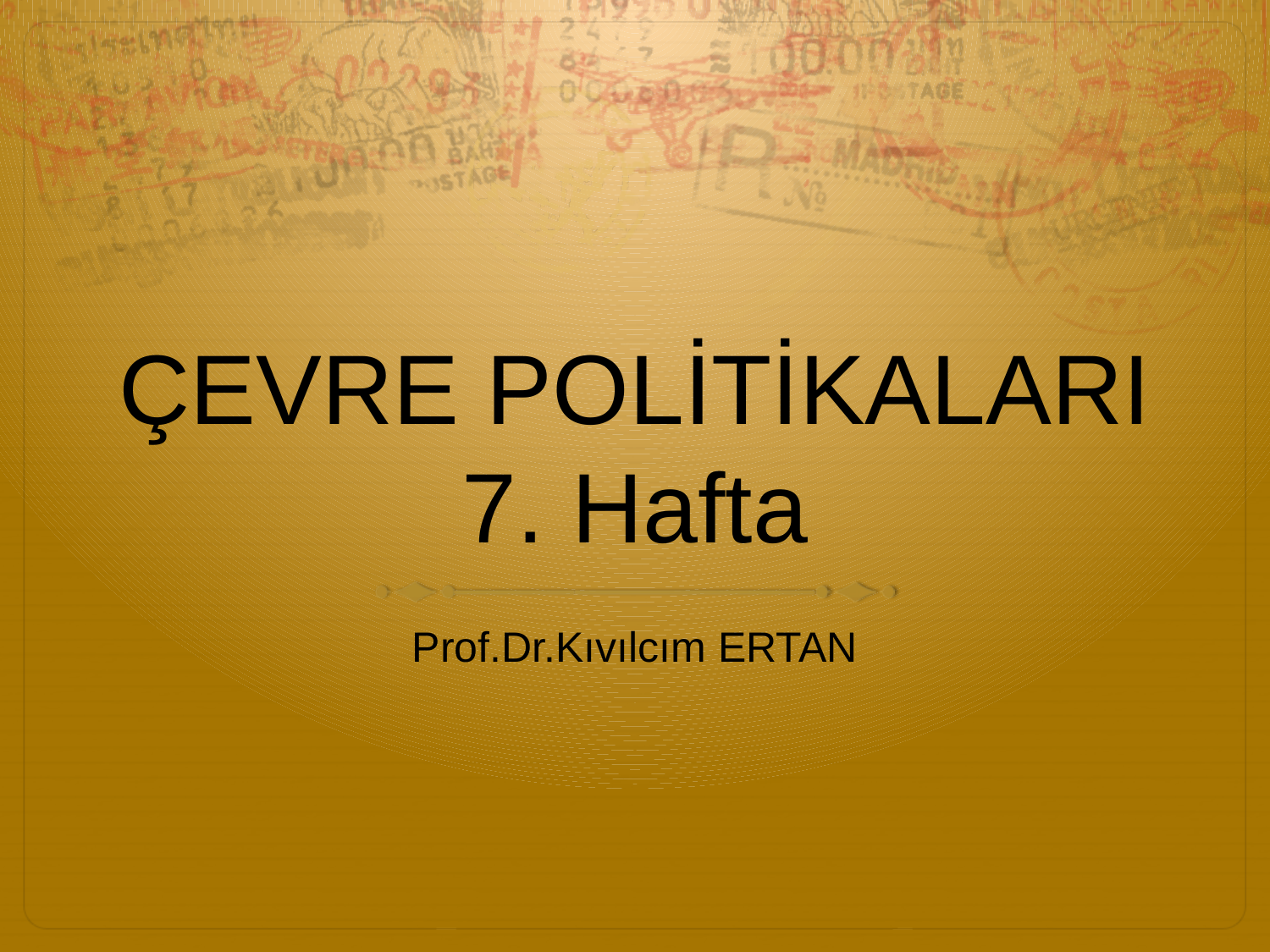

# ÇEVRE POLİTİKALARI 7. Hafta
Prof.Dr.Kıvılcım ERTAN